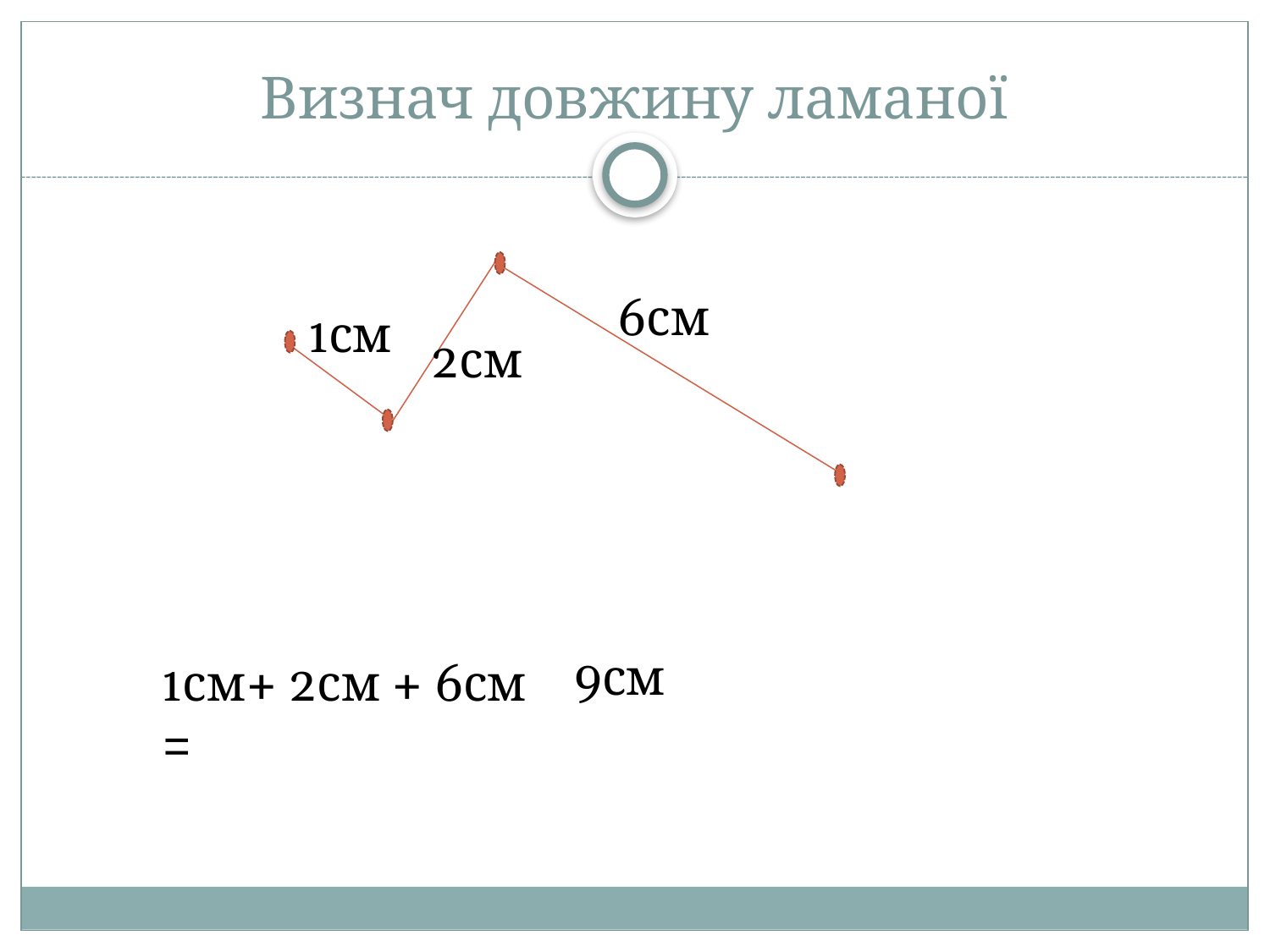

# Визнач довжину ламаної

6см
1см
2см

9см
1см+ 2см + 6см =